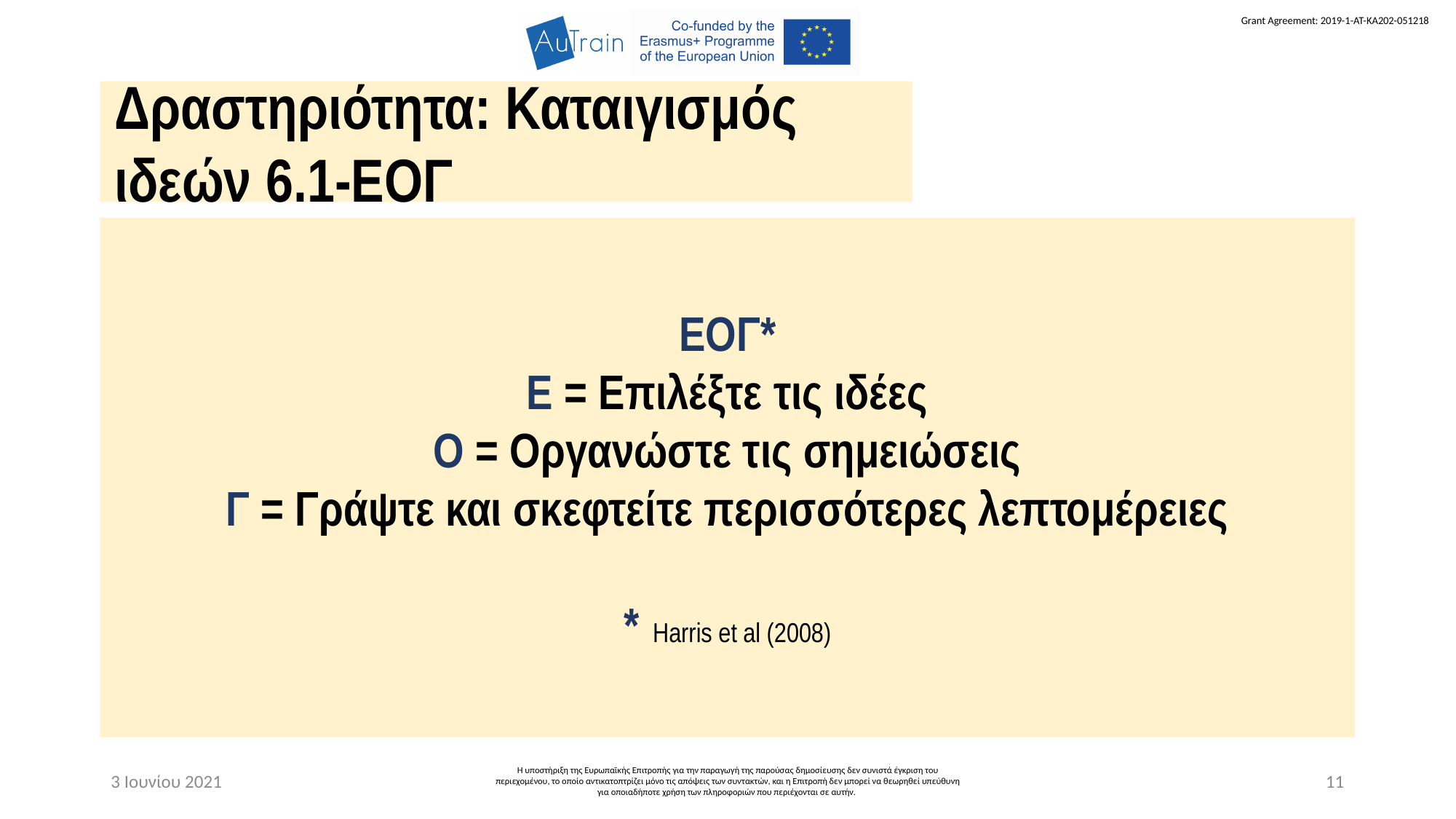

Δραστηριότητα: Καταιγισμός ιδεών 6.1-ΕΟΓ
ΕΟΓ*
Ε = Επιλέξτε τις ιδέες
O = Οργανώστε τις σημειώσεις
Γ = Γράψτε και σκεφτείτε περισσότερες λεπτομέρειες

* Harris et al (2008)

3 Ιουνίου 2021
Η υποστήριξη της Ευρωπαϊκής Επιτροπής για την παραγωγή της παρούσας δημοσίευσης δεν συνιστά έγκριση του περιεχομένου, το οποίο αντικατοπτρίζει μόνο τις απόψεις των συντακτών, και η Επιτροπή δεν μπορεί να θεωρηθεί υπεύθυνη για οποιαδήποτε χρήση των πληροφοριών που περιέχονται σε αυτήν.
11